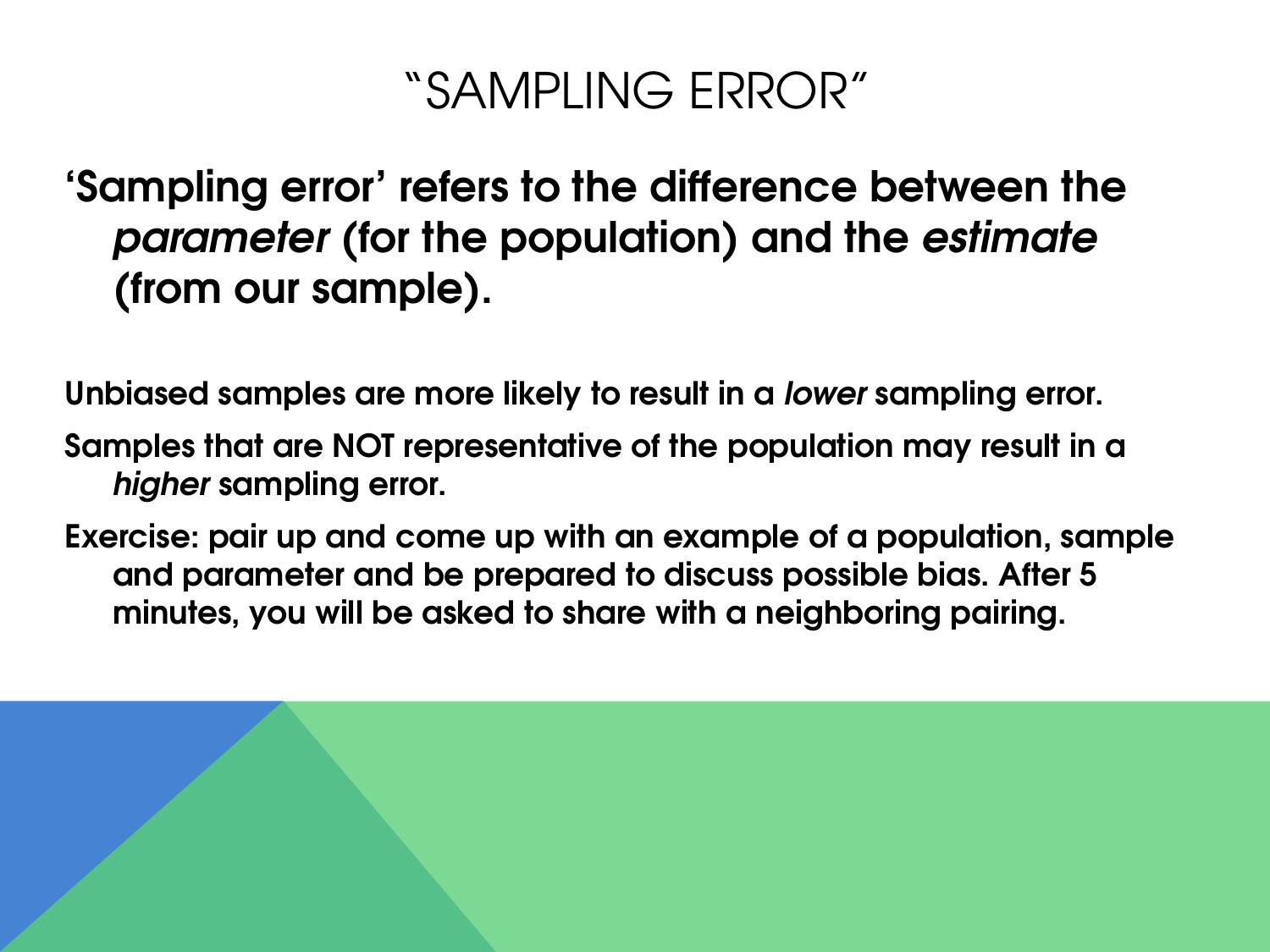

# “Sampling error”
‘Sampling error’ refers to the difference between the parameter (for the population) and the estimate (from our sample).

Unbiased samples are more likely to result in a lower sampling error.
Samples that are NOT representative of the population may result in a higher sampling error.
Exercise: pair up and come up with an example of a population, sample and parameter and be prepared to discuss possible bias. After 5 minutes, you will be asked to share with a neighboring pairing.